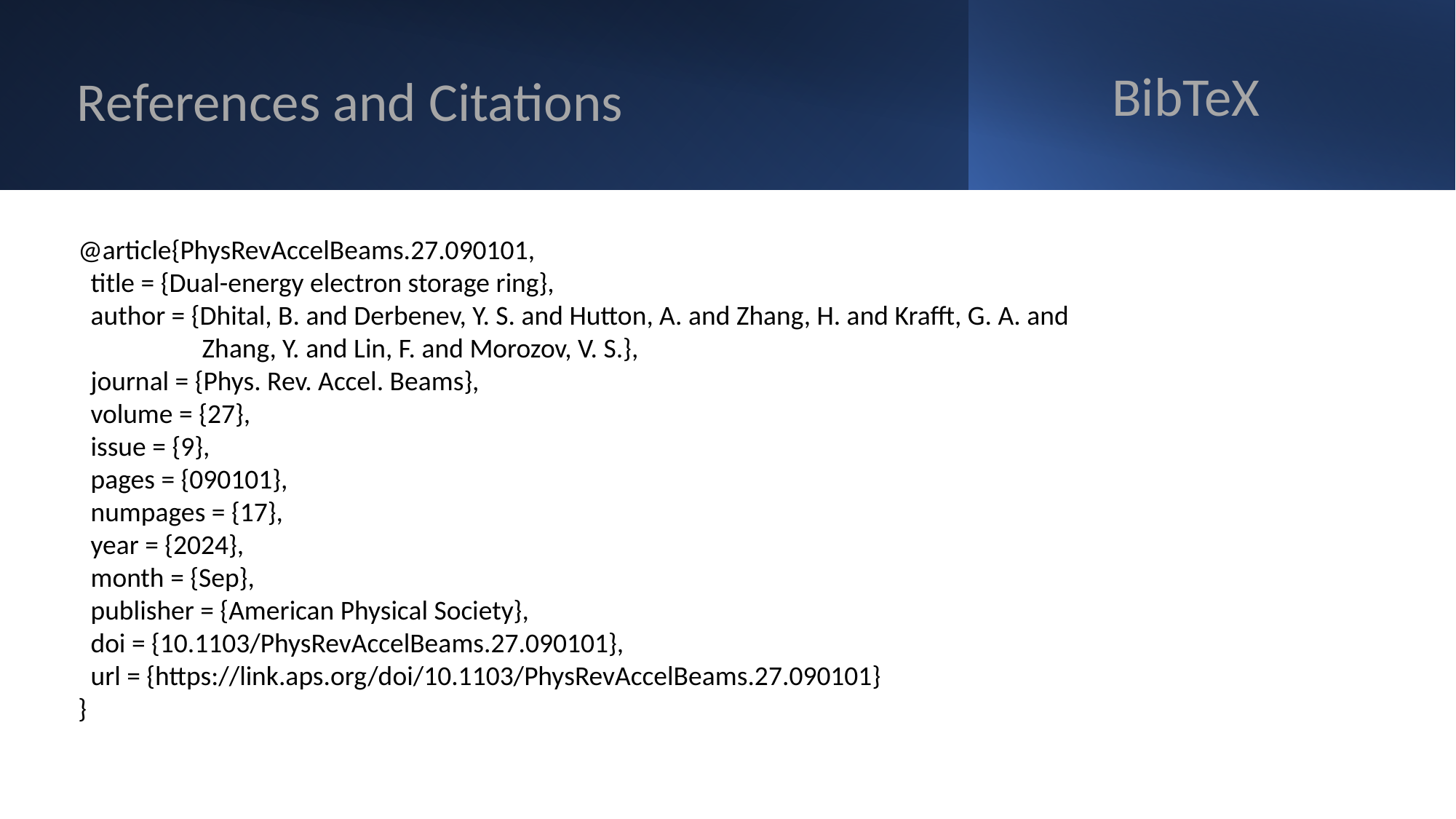

BibTeX
References and Citations
@article{PhysRevAccelBeams.27.090101,
  title = {Dual-energy electron storage ring},
  author = {Dhital, B. and Derbenev, Y. S. and Hutton, A. and Zhang, H. and Krafft, G. A. and
                    Zhang, Y. and Lin, F. and Morozov, V. S.},
  journal = {Phys. Rev. Accel. Beams},
  volume = {27},
  issue = {9},
  pages = {090101},
  numpages = {17},
  year = {2024},
  month = {Sep},
  publisher = {American Physical Society},
  doi = {10.1103/PhysRevAccelBeams.27.090101},
  url = {https://link.aps.org/doi/10.1103/PhysRevAccelBeams.27.090101}
}
JC, JACoW TM, Deauville, 6. Nov. 2024
10